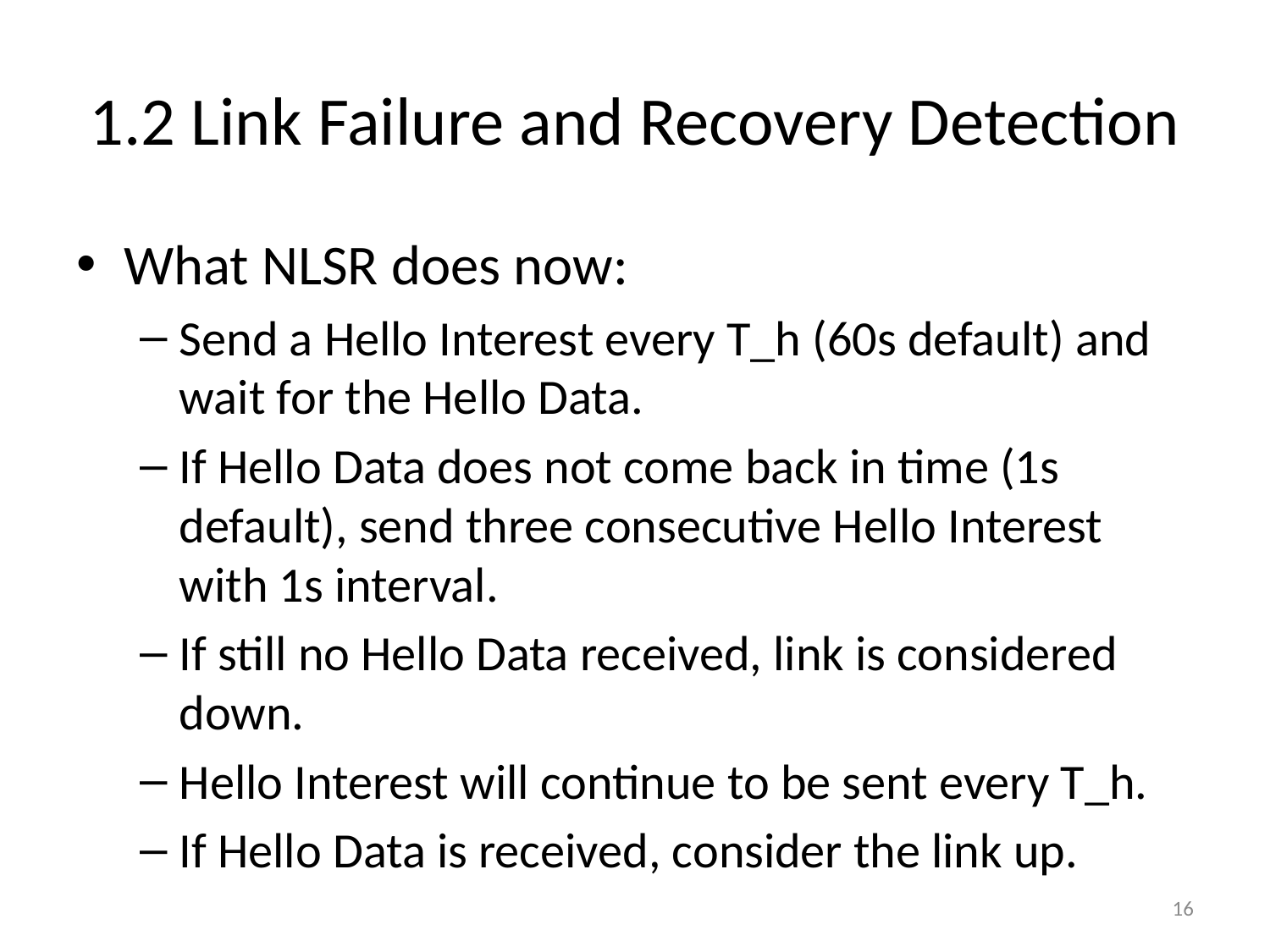

# 1.2 Link Failure and Recovery Detection
What NLSR does now:
Send a Hello Interest every T_h (60s default) and wait for the Hello Data.
If Hello Data does not come back in time (1s default), send three consecutive Hello Interest with 1s interval.
If still no Hello Data received, link is considered down.
Hello Interest will continue to be sent every T_h.
If Hello Data is received, consider the link up.
16